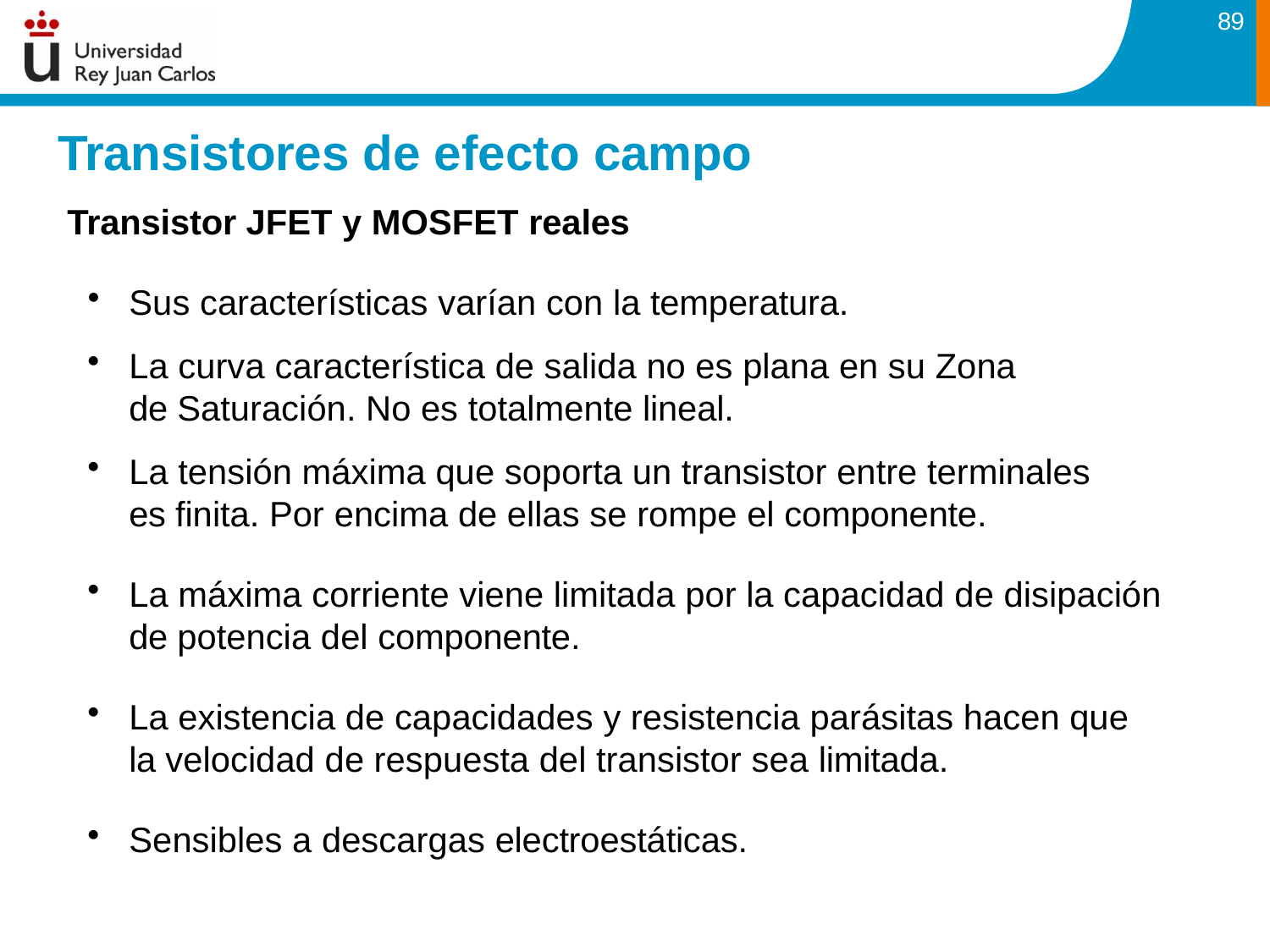

89
# Transistores de efecto campo
Transistor JFET y MOSFET reales
Sus características varían con la temperatura.
La curva característica de salida no es plana en su Zona de Saturación. No es totalmente lineal.
La tensión máxima que soporta un transistor entre terminales es finita. Por encima de ellas se rompe el componente.
La máxima corriente viene limitada por la capacidad de disipación de potencia del componente.
La existencia de capacidades y resistencia parásitas hacen que la velocidad de respuesta del transistor sea limitada.
Sensibles a descargas electroestáticas.